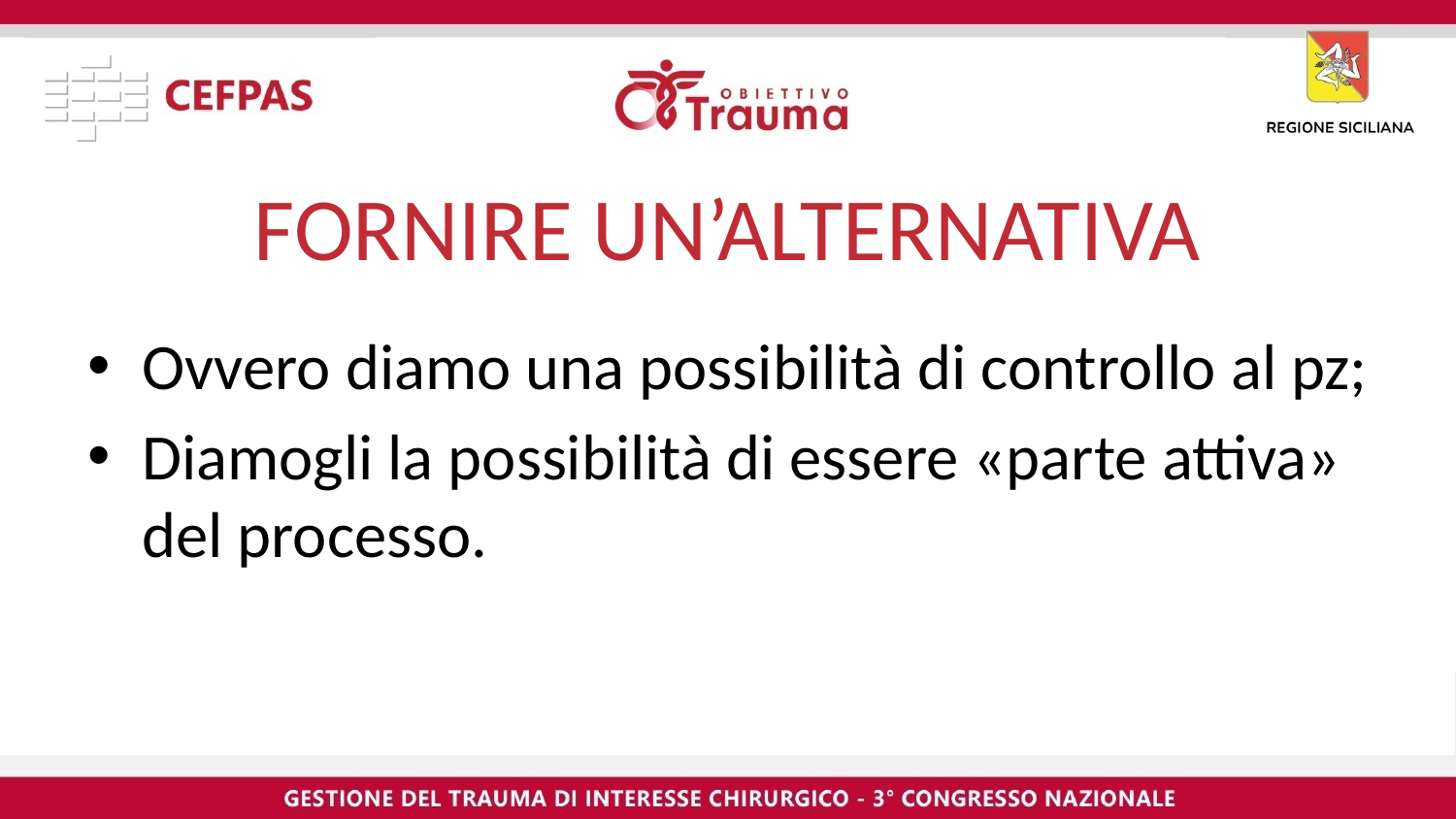

# FORNIRE UN’ALTERNATIVA
Ovvero diamo una possibilità di controllo al pz;
Diamogli la possibilità di essere «parte attiva» del processo.